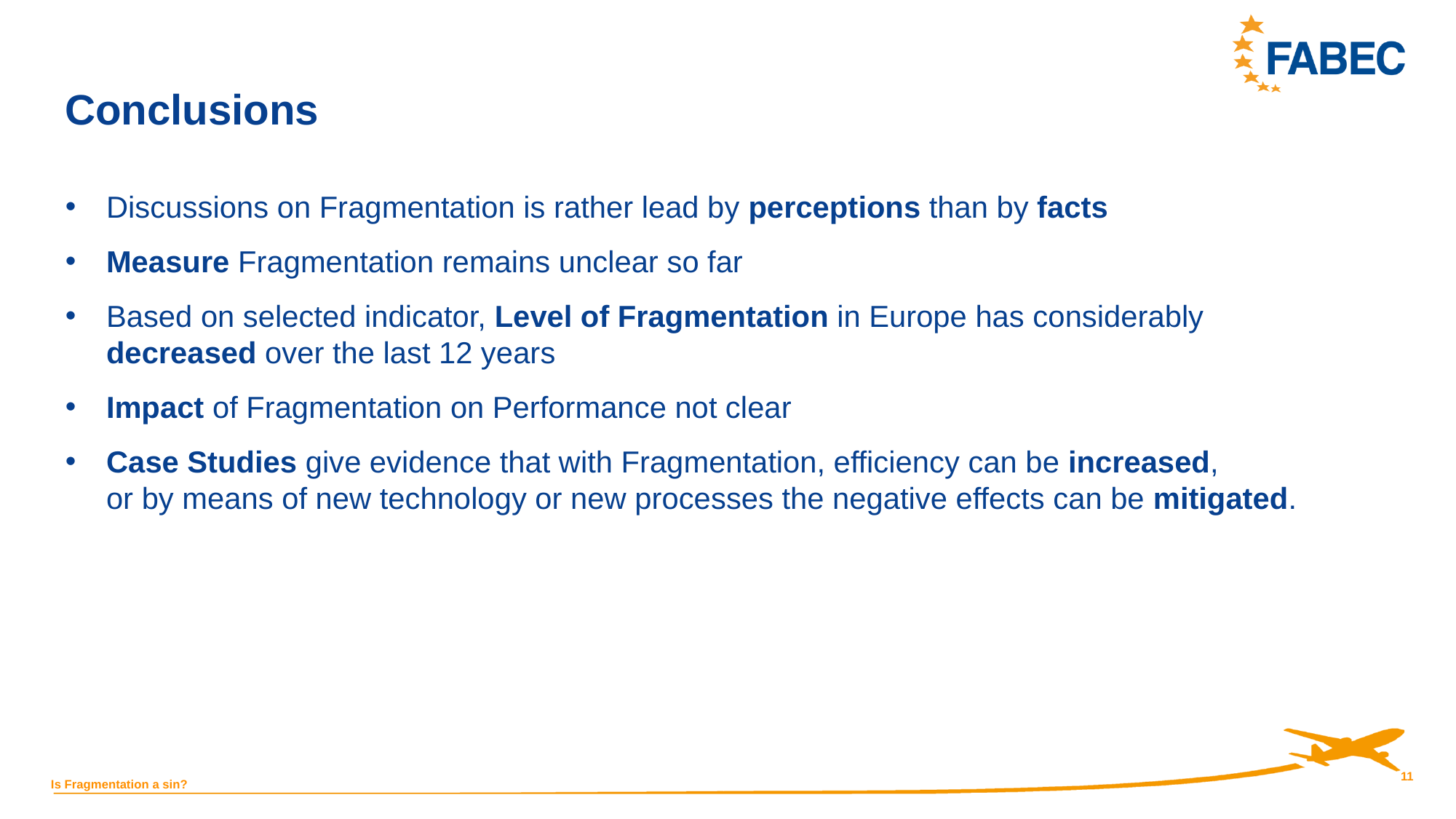

Conclusions
Discussions on Fragmentation is rather lead by perceptions than by facts
Measure Fragmentation remains unclear so far
Based on selected indicator, Level of Fragmentation in Europe has considerably decreased over the last 12 years
Impact of Fragmentation on Performance not clear
Case Studies give evidence that with Fragmentation, efficiency can be increased,
or by means of new technology or new processes the negative effects can be mitigated.
Is Fragmentation a sin?